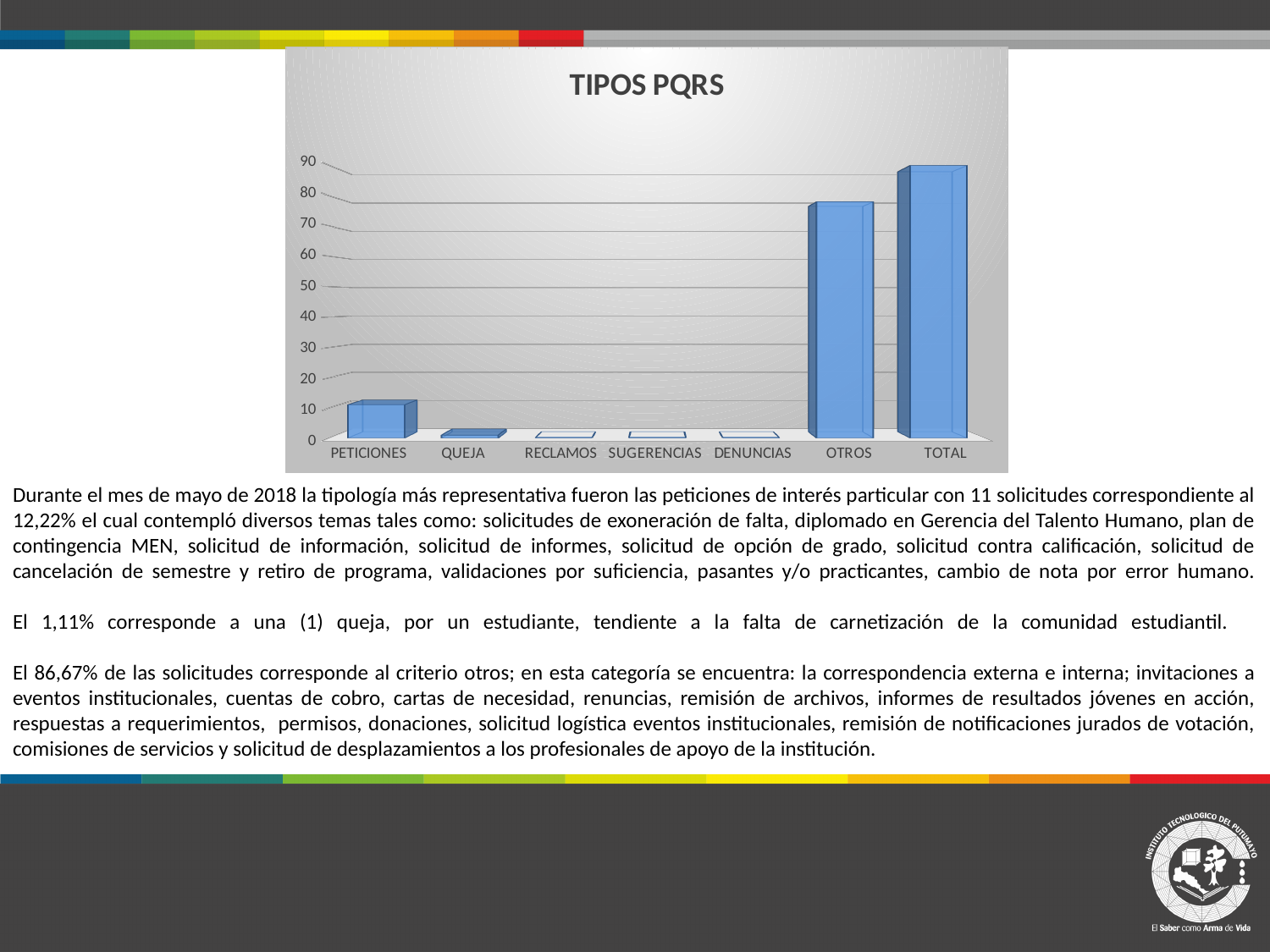

[unsupported chart]

Durante el mes de mayo de 2018 la tipología más representativa fueron las peticiones de interés particular con 11 solicitudes correspondiente al 12,22% el cual contempló diversos temas tales como: solicitudes de exoneración de falta, diplomado en Gerencia del Talento Humano, plan de contingencia MEN, solicitud de información, solicitud de informes, solicitud de opción de grado, solicitud contra calificación, solicitud de cancelación de semestre y retiro de programa, validaciones por suficiencia, pasantes y/o practicantes, cambio de nota por error humano.
El 1,11% corresponde a una (1) queja, por un estudiante, tendiente a la falta de carnetización de la comunidad estudiantil.
El 86,67% de las solicitudes corresponde al criterio otros; en esta categoría se encuentra: la correspondencia externa e interna; invitaciones a eventos institucionales, cuentas de cobro, cartas de necesidad, renuncias, remisión de archivos, informes de resultados jóvenes en acción, respuestas a requerimientos,  permisos, donaciones, solicitud logística eventos institucionales, remisión de notificaciones jurados de votación, comisiones de servicios y solicitud de desplazamientos a los profesionales de apoyo de la institución.